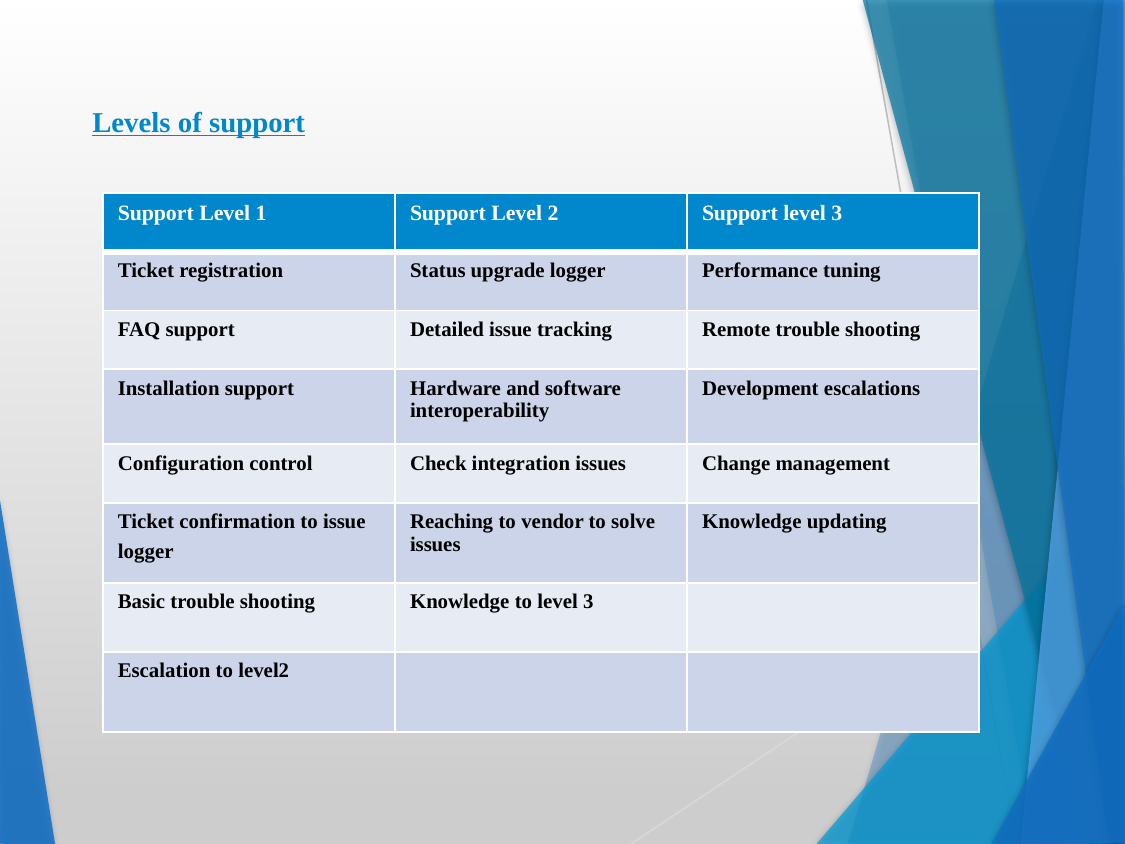

# Levels of support
| Support Level 1 | Support Level 2 | Support level 3 |
| --- | --- | --- |
| Ticket registration | Status upgrade logger | Performance tuning |
| FAQ support | Detailed issue tracking | Remote trouble shooting |
| Installation support | Hardware and software interoperability | Development escalations |
| Configuration control | Check integration issues | Change management |
| Ticket confirmation to issue logger | Reaching to vendor to solve issues | Knowledge updating |
| Basic trouble shooting | Knowledge to level 3 |  |
| Escalation to level2 |  |  |